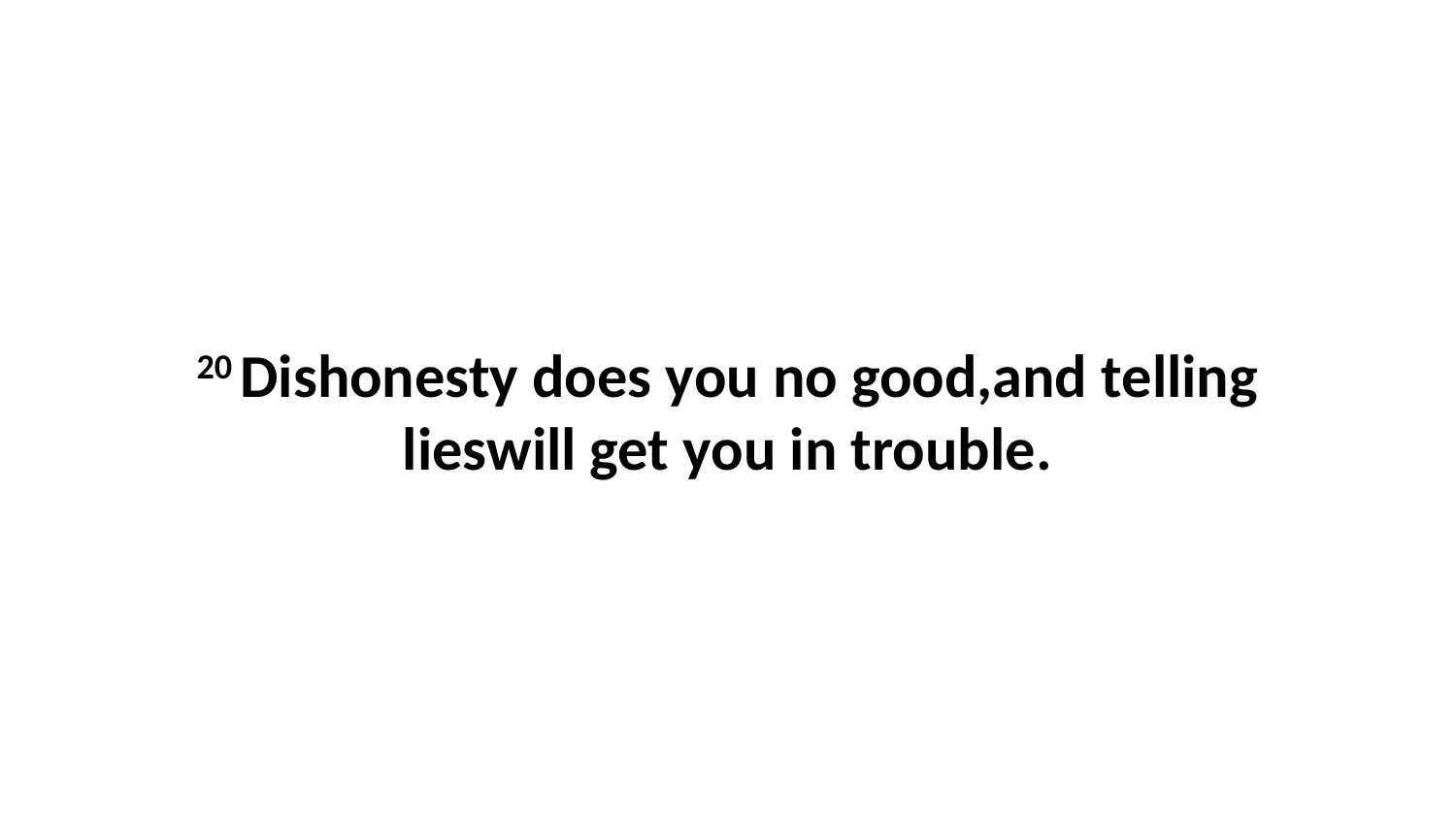

20 Dishonesty does you no good,and telling lieswill get you in trouble.